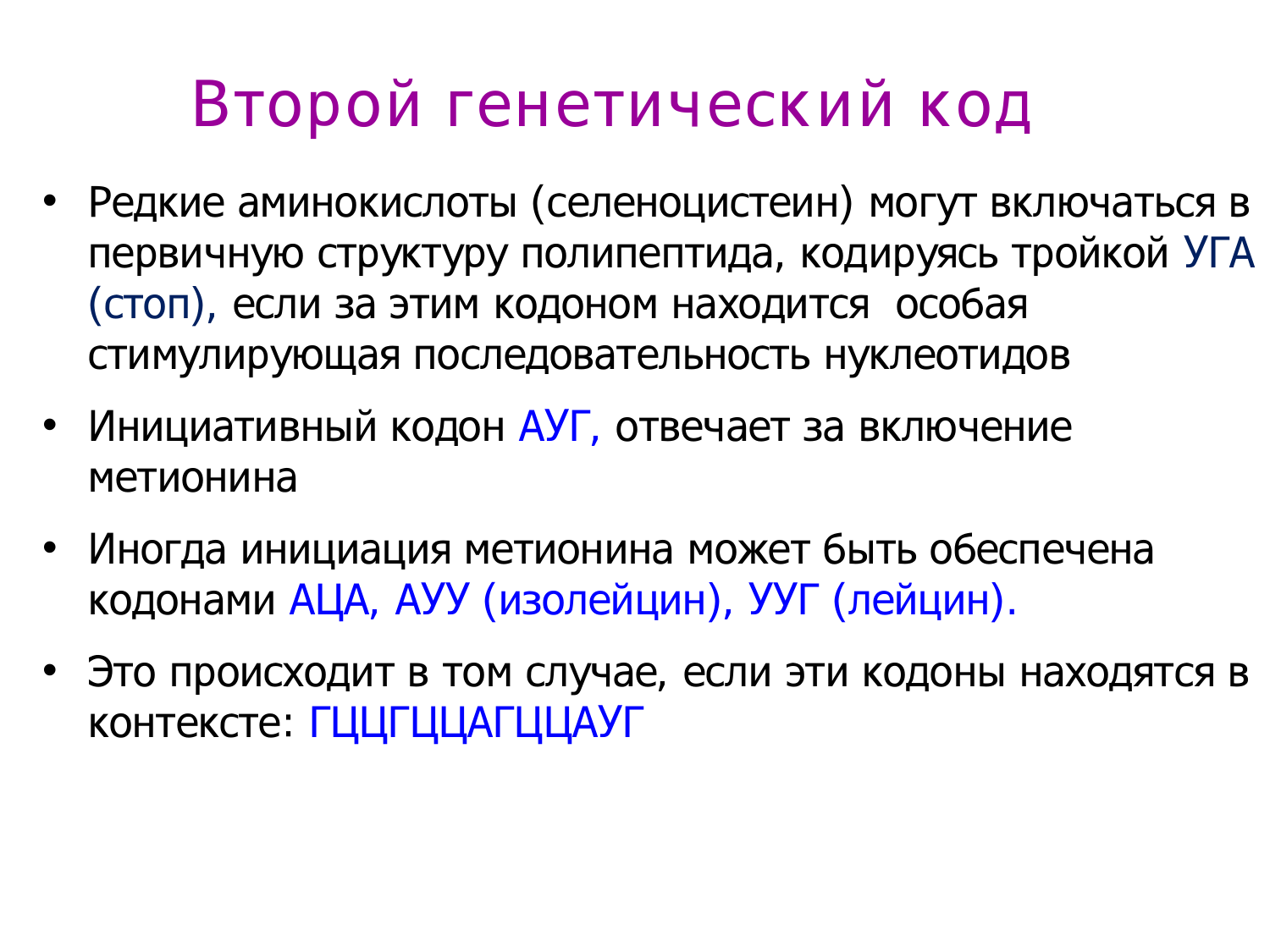

# Второй генетический код
Редкие аминокислоты (селеноцистеин) могут включаться в первичную структуру полипептида, кодируясь тройкой УГА (стоп), если за этим кодоном находится  особая стимулирующая последовательность нуклеотидов
Инициативный кодон АУГ, отвечает за включение метионина
Иногда инициация метионина может быть обеспечена кодонами АЦА, АУУ (изолейцин), УУГ (лейцин).
Это происходит в том случае, если эти кодоны находятся в контексте: ГЦЦГЦЦАГЦЦАУГ